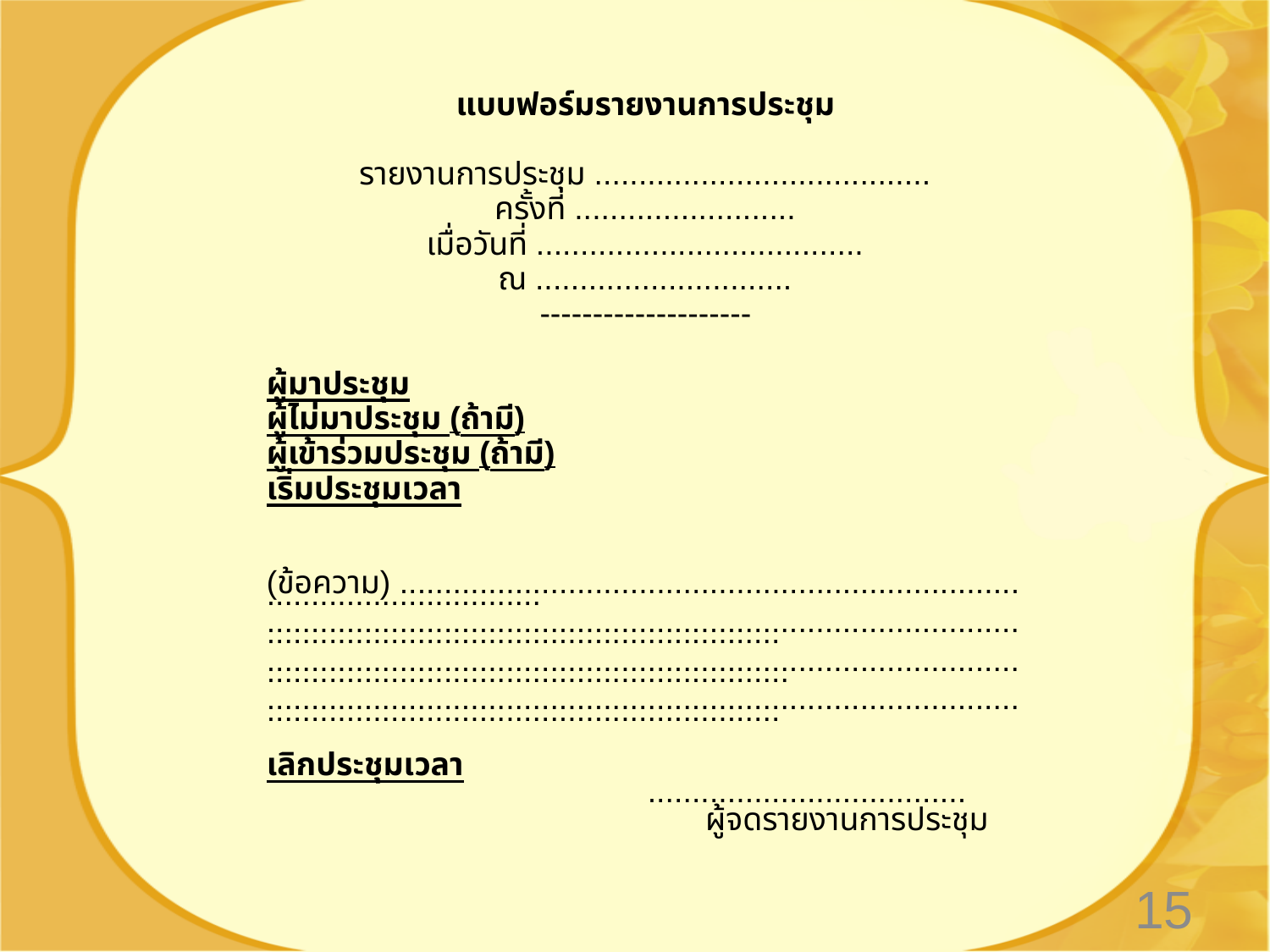

แบบฟอร์มรายงานการประชุม

รายงานการประชุม ......................................
ครั้งที่ .........................
เมื่อวันที่ .....................................
ณ .............................
--------------------

ผู้มาประชุม
ผู้ไม่มาประชุม (ถ้ามี)
ผู้เข้าร่วมประชุม (ถ้ามี)
เริ่มประชุมเวลา

	(ข้อความ) .....................................................................................................
...............................................................................................................................................
................................................................................................................................................
...............................................................................................................................................

เลิกประชุมเวลา
			....................................
			       ผู้จดรายงานการประชุม

15